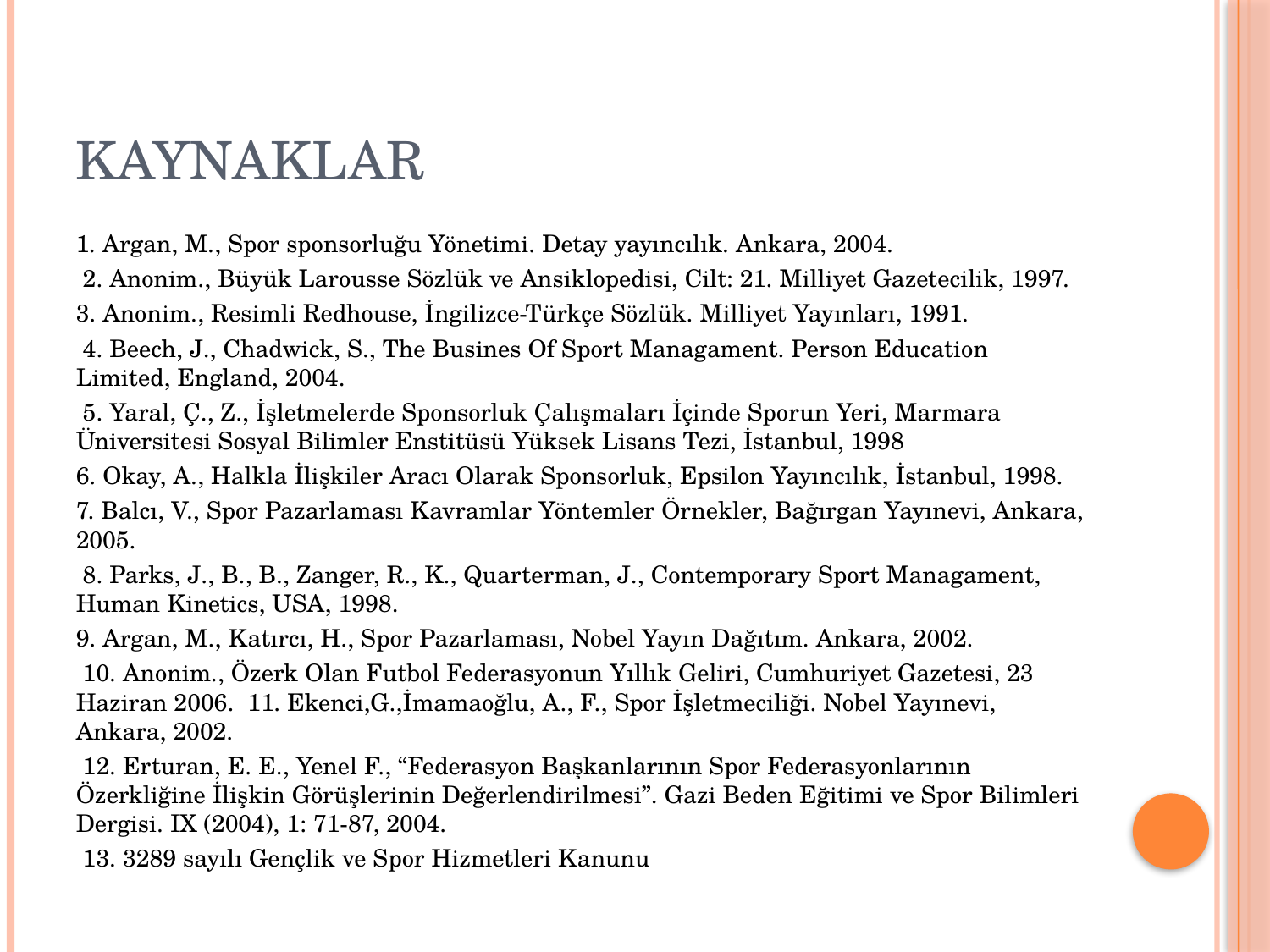

# KAYNAKLAR
1. Argan, M., Spor sponsorluğu Yönetimi. Detay yayıncılık. Ankara, 2004.
 2. Anonim., Büyük Larousse Sözlük ve Ansiklopedisi, Cilt: 21. Milliyet Gazetecilik, 1997.
3. Anonim., Resimli Redhouse, İngilizce-Türkçe Sözlük. Milliyet Yayınları, 1991.
 4. Beech, J., Chadwick, S., The Busines Of Sport Managament. Person Education Limited, England, 2004.
 5. Yaral, Ç., Z., İşletmelerde Sponsorluk Çalışmaları İçinde Sporun Yeri, Marmara Üniversitesi Sosyal Bilimler Enstitüsü Yüksek Lisans Tezi, İstanbul, 1998
6. Okay, A., Halkla İlişkiler Aracı Olarak Sponsorluk, Epsilon Yayıncılık, İstanbul, 1998.
7. Balcı, V., Spor Pazarlaması Kavramlar Yöntemler Örnekler, Bağırgan Yayınevi, Ankara, 2005.
 8. Parks, J., B., B., Zanger, R., K., Quarterman, J., Contemporary Sport Managament, Human Kinetics, USA, 1998.
9. Argan, M., Katırcı, H., Spor Pazarlaması, Nobel Yayın Dağıtım. Ankara, 2002.
 10. Anonim., Özerk Olan Futbol Federasyonun Yıllık Geliri, Cumhuriyet Gazetesi, 23 Haziran 2006.  11. Ekenci,G.,İmamaoğlu, A., F., Spor İşletmeciliği. Nobel Yayınevi, Ankara, 2002.
 12. Erturan, E. E., Yenel F., “Federasyon Başkanlarının Spor Federasyonlarının Özerkliğine İlişkin Görüşlerinin Değerlendirilmesi”. Gazi Beden Eğitimi ve Spor Bilimleri Dergisi. IX (2004), 1: 71-87, 2004.
 13. 3289 sayılı Gençlik ve Spor Hizmetleri Kanunu